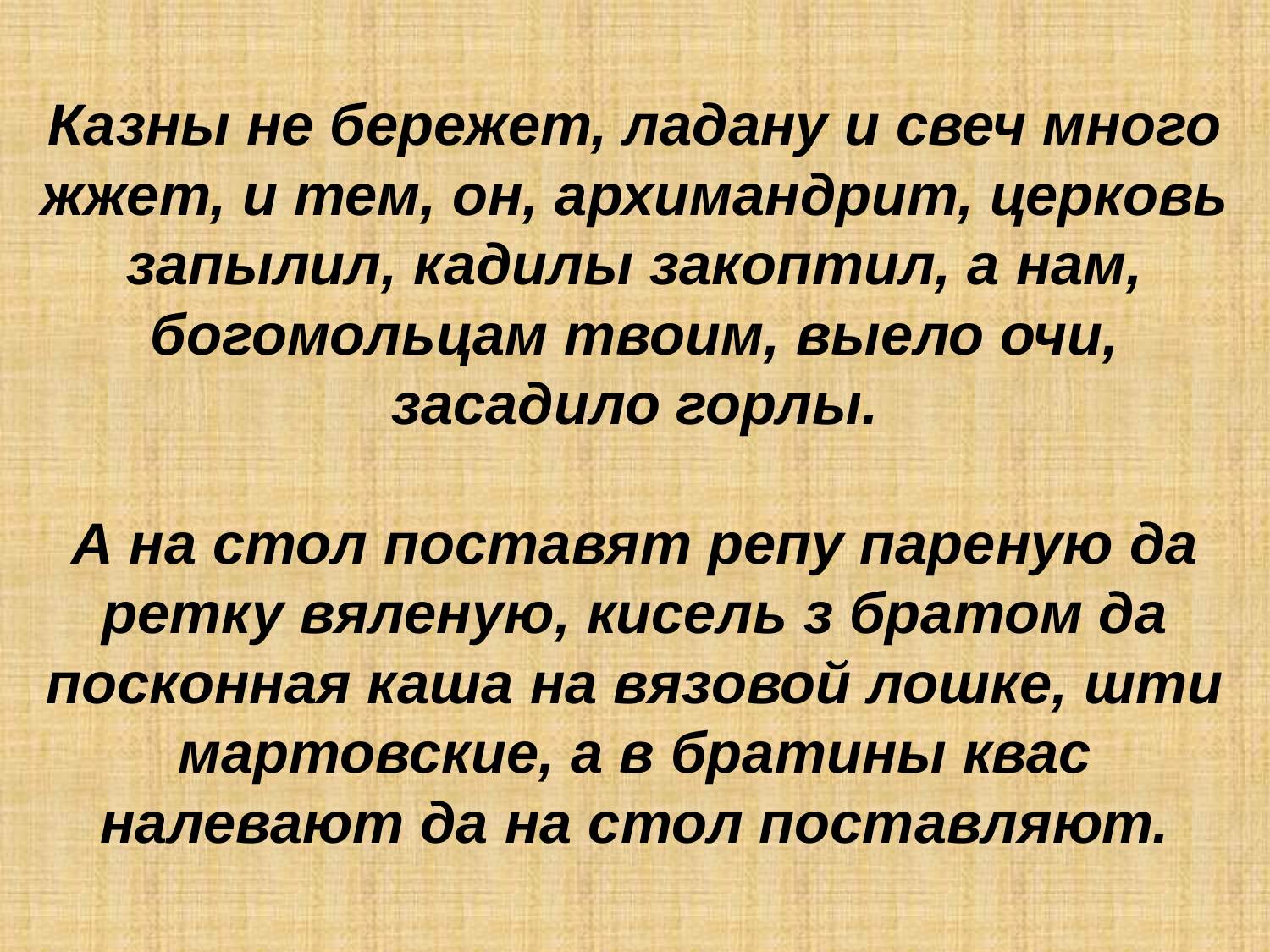

# Казны не бережет, ладану и свеч много жжет, и тем, он, архимандрит, церковь запылил, кадилы закоптил, а нам, богомольцам твоим, выело очи, засадило горлы. А на стол поставят репу пареную да ретку вяленую, кисель з братом да посконная каша на вязовой лошке, шти мартовские, а в братины квас налевают да на стол поставляют.